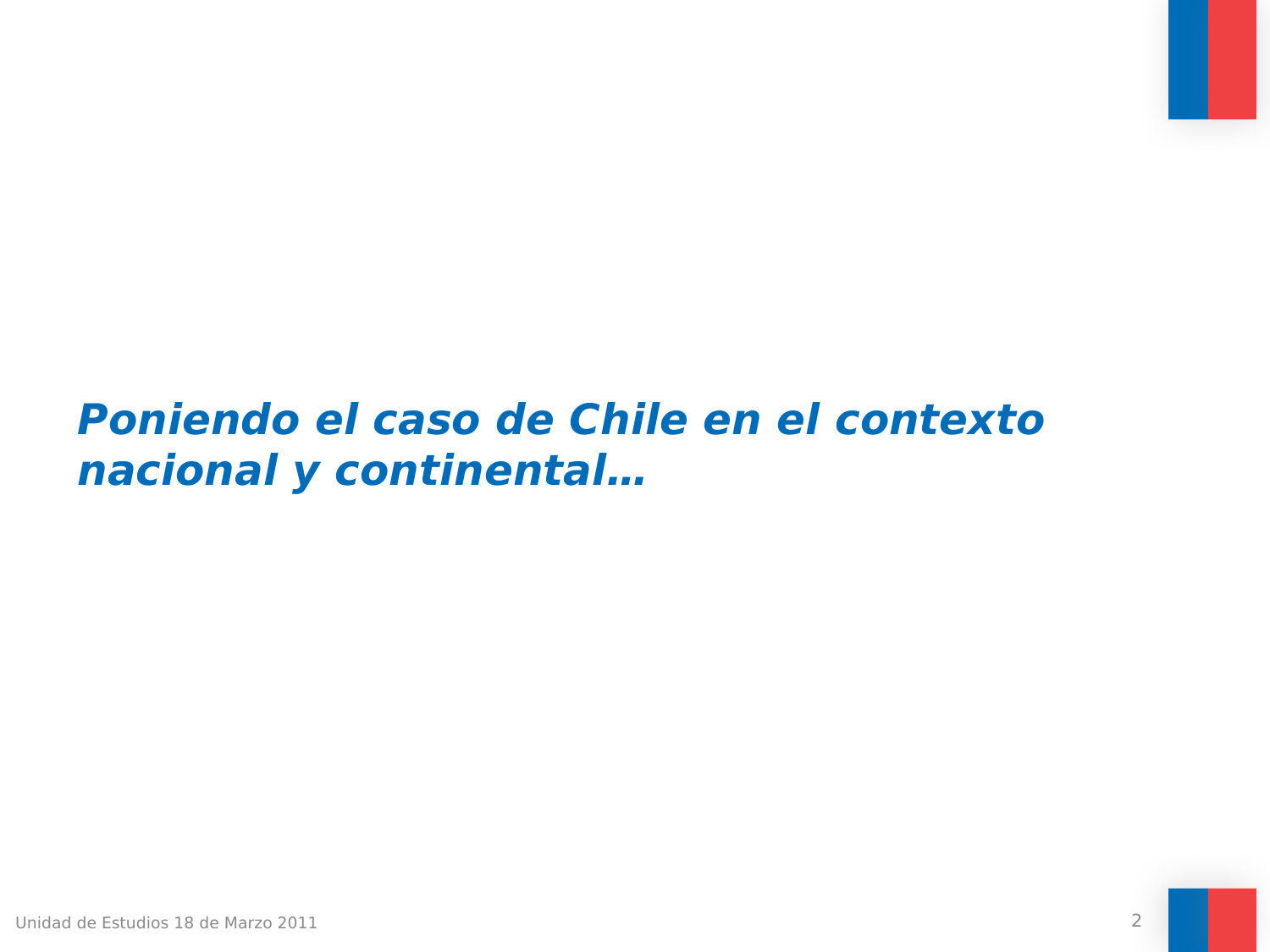

# Poniendo el caso de Chile en el contexto nacional y continental…
Unidad de Estudios 18 de Marzo 2011
2